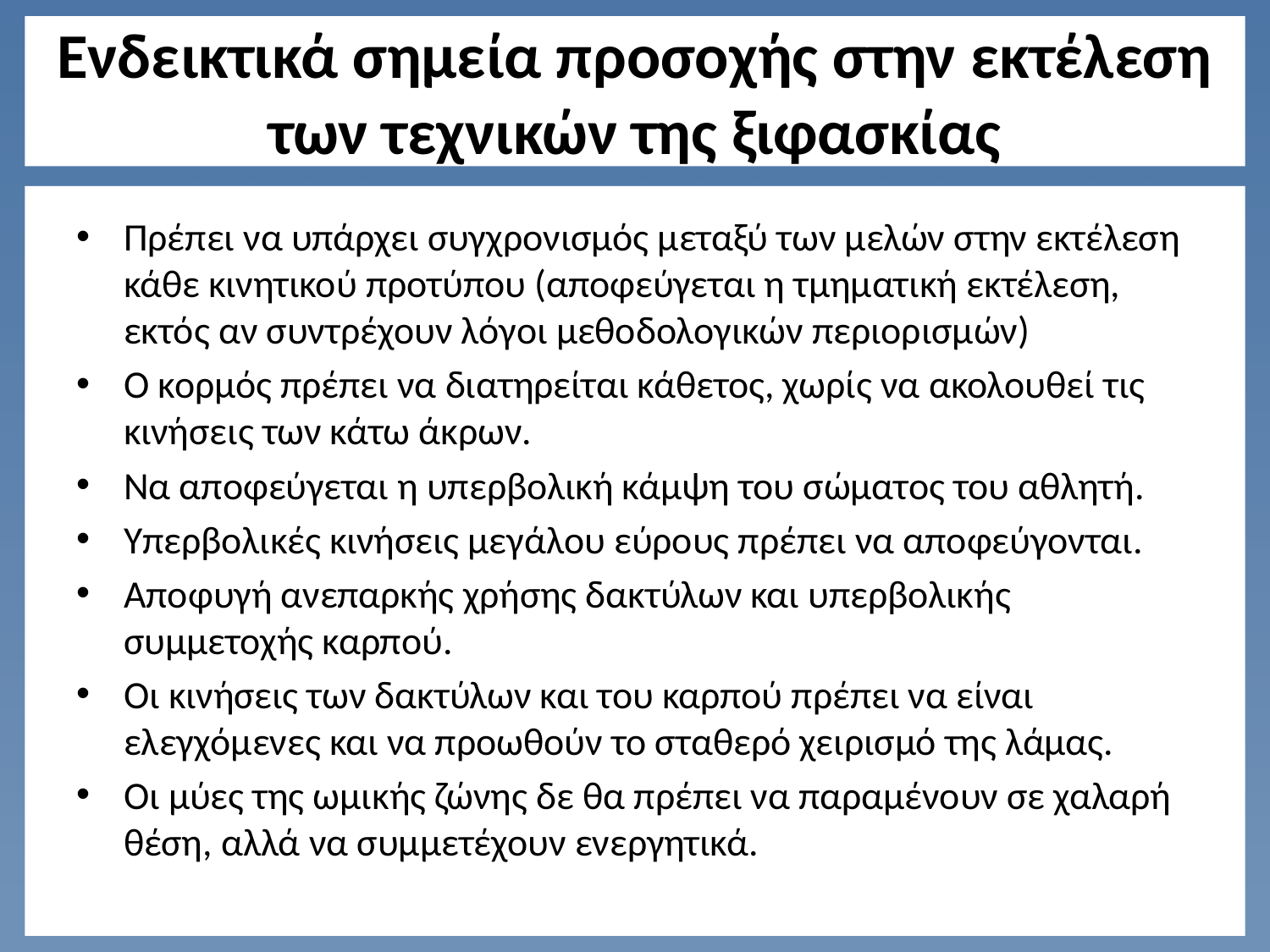

# Ενδεικτικά σημεία προσοχής στην εκτέλεση των τεχνικών της ξιφασκίας
Πρέπει να υπάρχει συγχρονισμός μεταξύ των μελών στην εκτέλεση κάθε κινητικού προτύπου (αποφεύγεται η τμηματική εκτέλεση, εκτός αν συντρέχουν λόγοι μεθοδολογικών περιορισμών)
Ο κορμός πρέπει να διατηρείται κάθετος, χωρίς να ακολουθεί τις κινήσεις των κάτω άκρων.
Να αποφεύγεται η υπερβολική κάμψη του σώματος του αθλητή.
Υπερβολικές κινήσεις μεγάλου εύρους πρέπει να αποφεύγονται.
Αποφυγή ανεπαρκής χρήσης δακτύλων και υπερβολικής συμμετοχής καρπού.
Οι κινήσεις των δακτύλων και του καρπού πρέπει να είναι ελεγχόμενες και να προωθούν το σταθερό χειρισμό της λάμας.
Οι μύες της ωμικής ζώνης δε θα πρέπει να παραμένουν σε χαλαρή  θέση, αλλά να συμμετέχουν ενεργητικά.